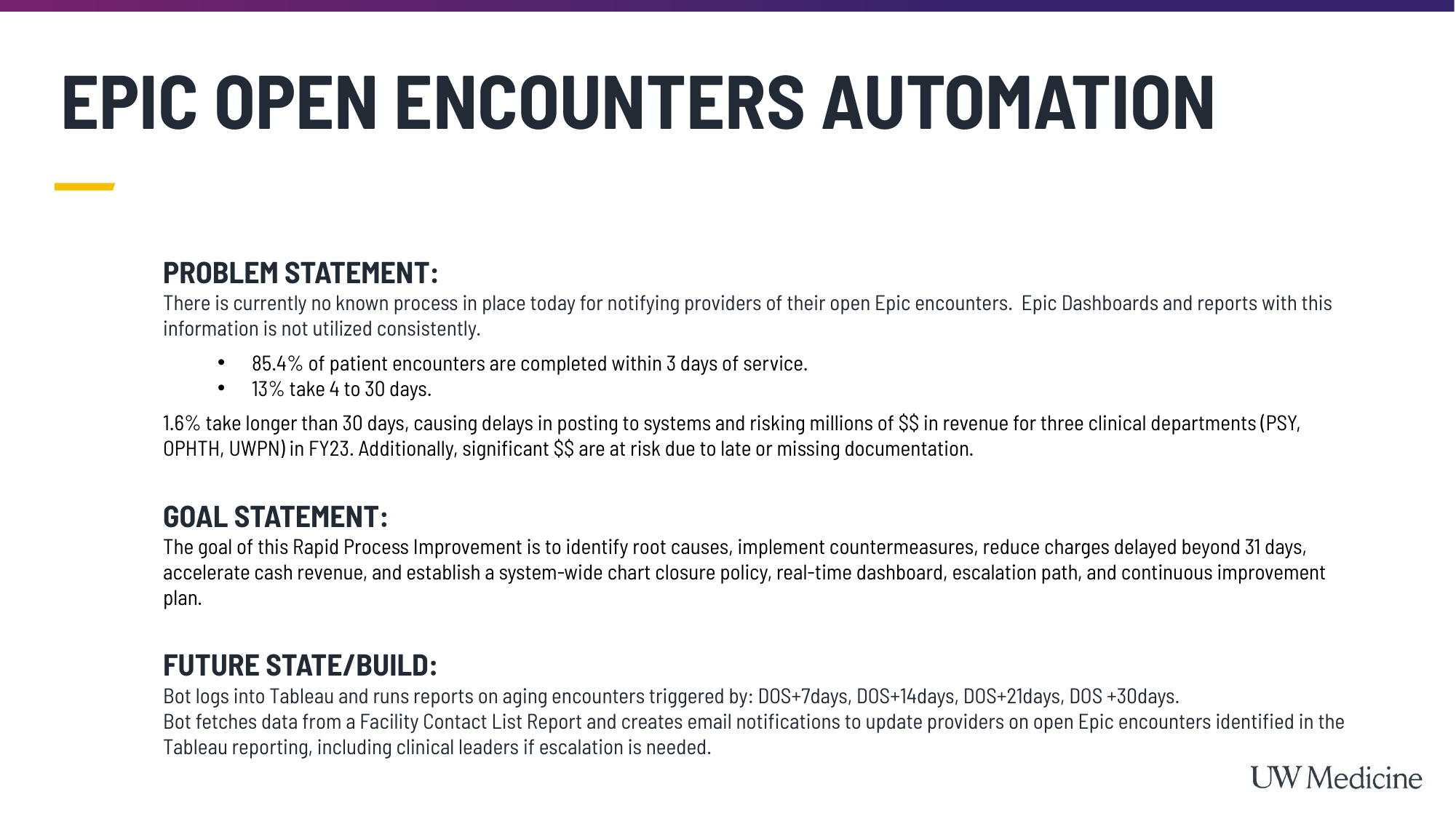

# EPIC OPEN ENCOUNTERS AUTOMATION
PROBLEM STATEMENT:
There is currently no known process in place today for notifying providers of their open Epic encounters.  Epic Dashboards and reports with this information is not utilized consistently.
85.4% of patient encounters are completed within 3 days of service.
13% take 4 to 30 days.
1.6% take longer than 30 days, causing delays in posting to systems and risking millions of $$ in revenue for three clinical departments (PSY, OPHTH, UWPN) in FY23. Additionally, significant $$ are at risk due to late or missing documentation.
GOAL STATEMENT:
The goal of this Rapid Process Improvement is to identify root causes, implement countermeasures, reduce charges delayed beyond 31 days, accelerate cash revenue, and establish a system-wide chart closure policy, real-time dashboard, escalation path, and continuous improvement plan.
FUTURE STATE/BUILD:
Bot logs into Tableau and runs reports on aging encounters triggered by: DOS+7days, DOS+14days, DOS+21days, DOS +30days.
Bot fetches data from a Facility Contact List Report and creates email notifications to update providers on open Epic encounters identified in the Tableau reporting, including clinical leaders if escalation is needed.